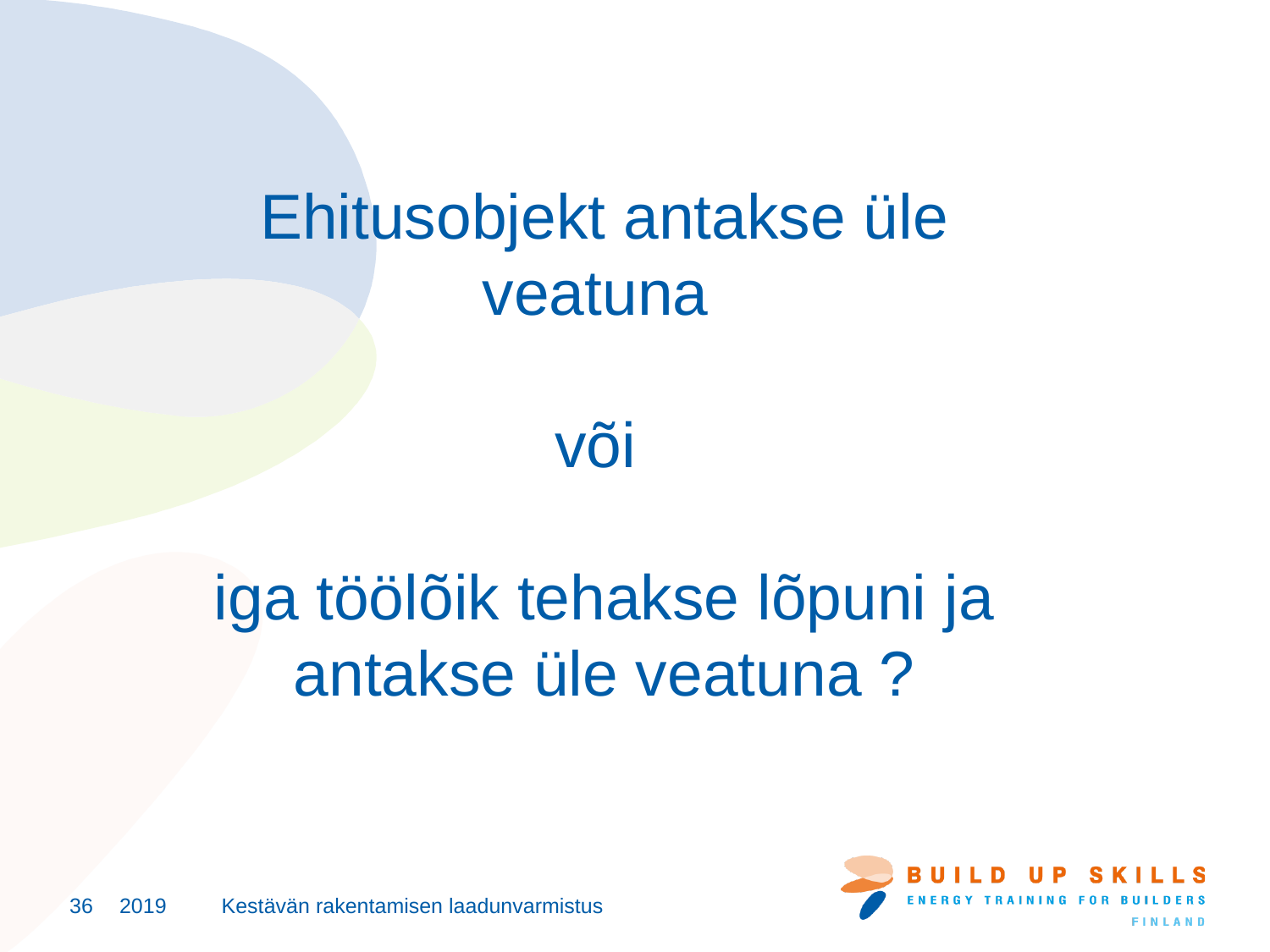

Ehitusobjekt antakse üle veatuna

või

iga töölõik tehakse lõpuni ja antakse üle veatuna ?